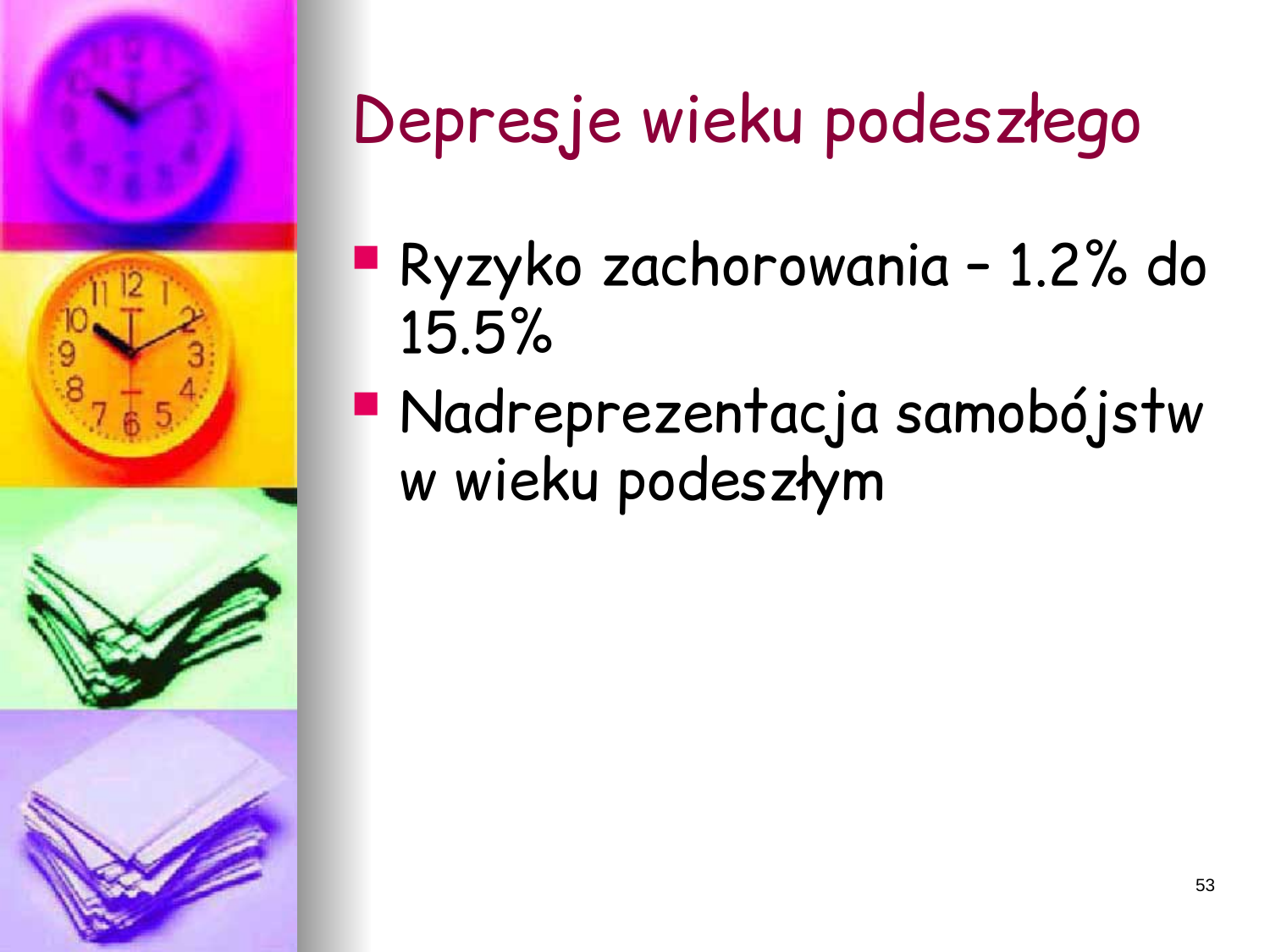

# Depresje wieku podeszłego
Ryzyko zachorowania – 1.2% do 15.5%
Nadreprezentacja samobójstw w wieku podeszłym
53